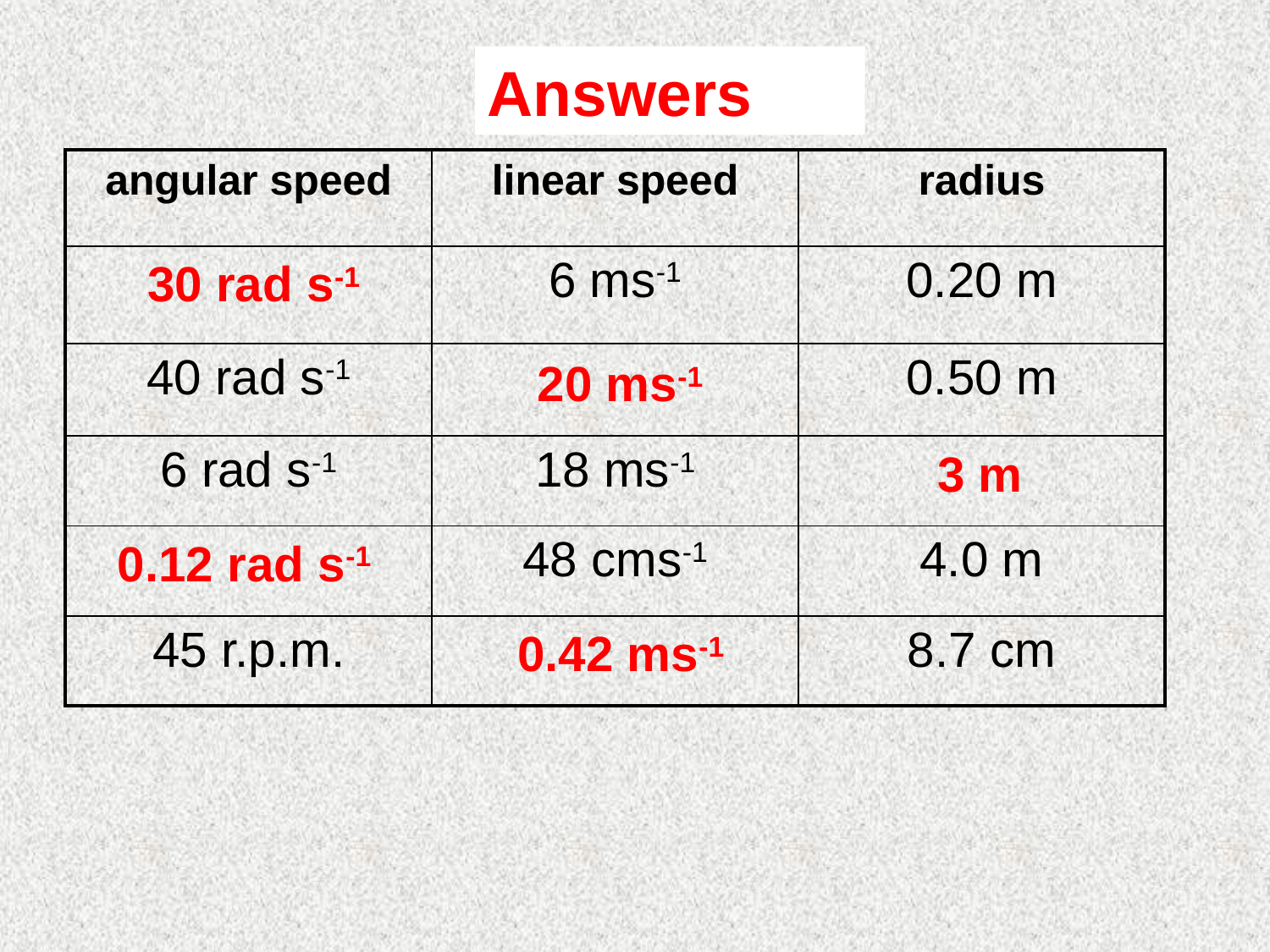

# Complete
Answers
| angular speed | linear speed | radius |
| --- | --- | --- |
|  | 6 ms-1 | 0.20 m |
| 40 rad s-1 |  | 0.50 m |
| 6 rad s-1 | 18 ms-1 |  |
|  | 48 cms-1 | 4.0 m |
| 45 r.p.m. |  | 8.7 cm |
30 rad s-1
20 ms-1
3 m
0.12 rad s-1
0.42 ms-1